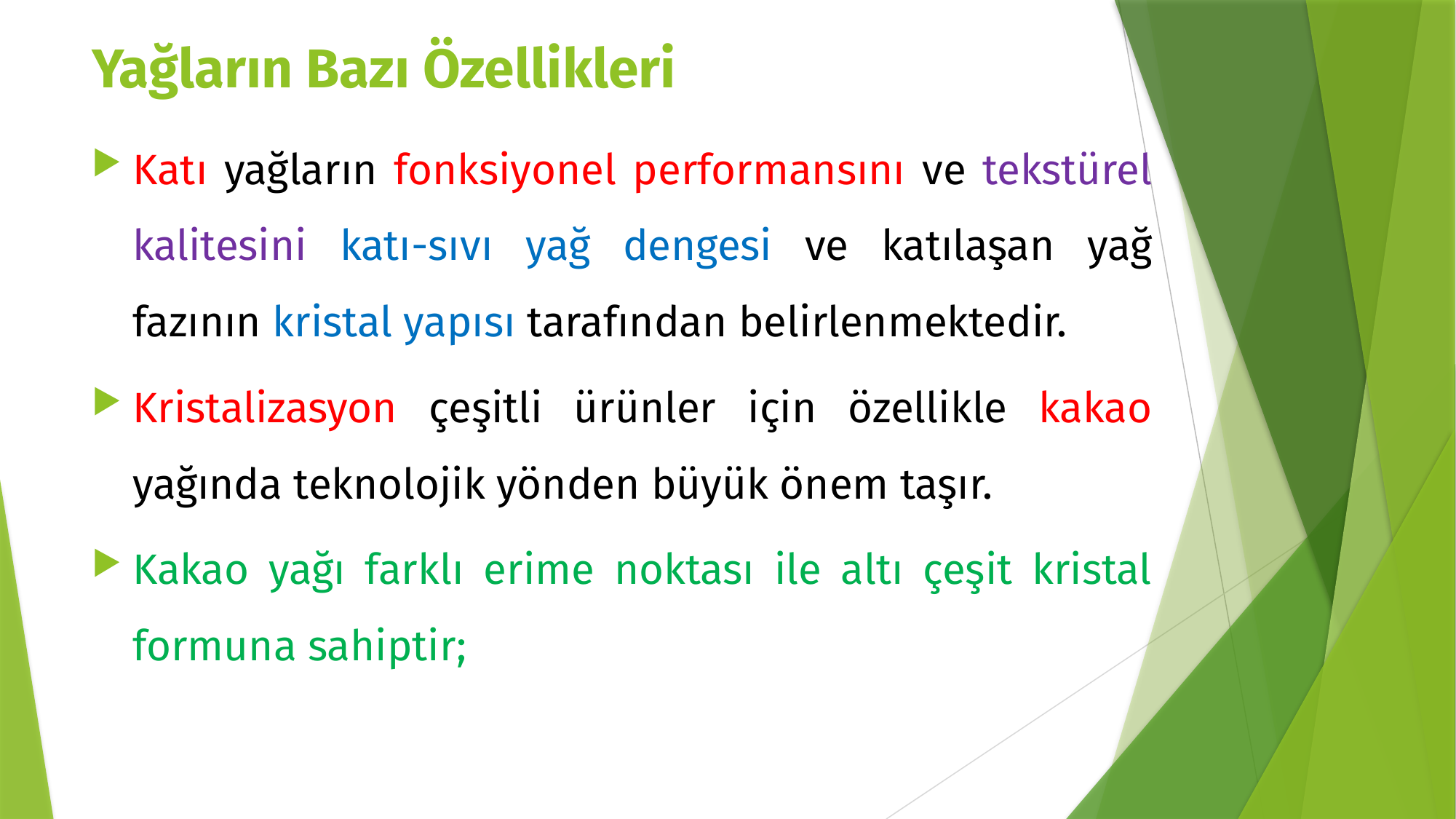

Yağların Bazı Özellikleri
Katı yağların fonksiyonel performansını ve tekstürel kalitesini katı-sıvı yağ dengesi ve katılaşan yağ fazının kristal yapısı tarafından belirlenmektedir.
Kristalizasyon çeşitli ürünler için özellikle kakao yağında teknolojik yönden büyük önem taşır.
Kakao yağı farklı erime noktası ile altı çeşit kristal formuna sahiptir;